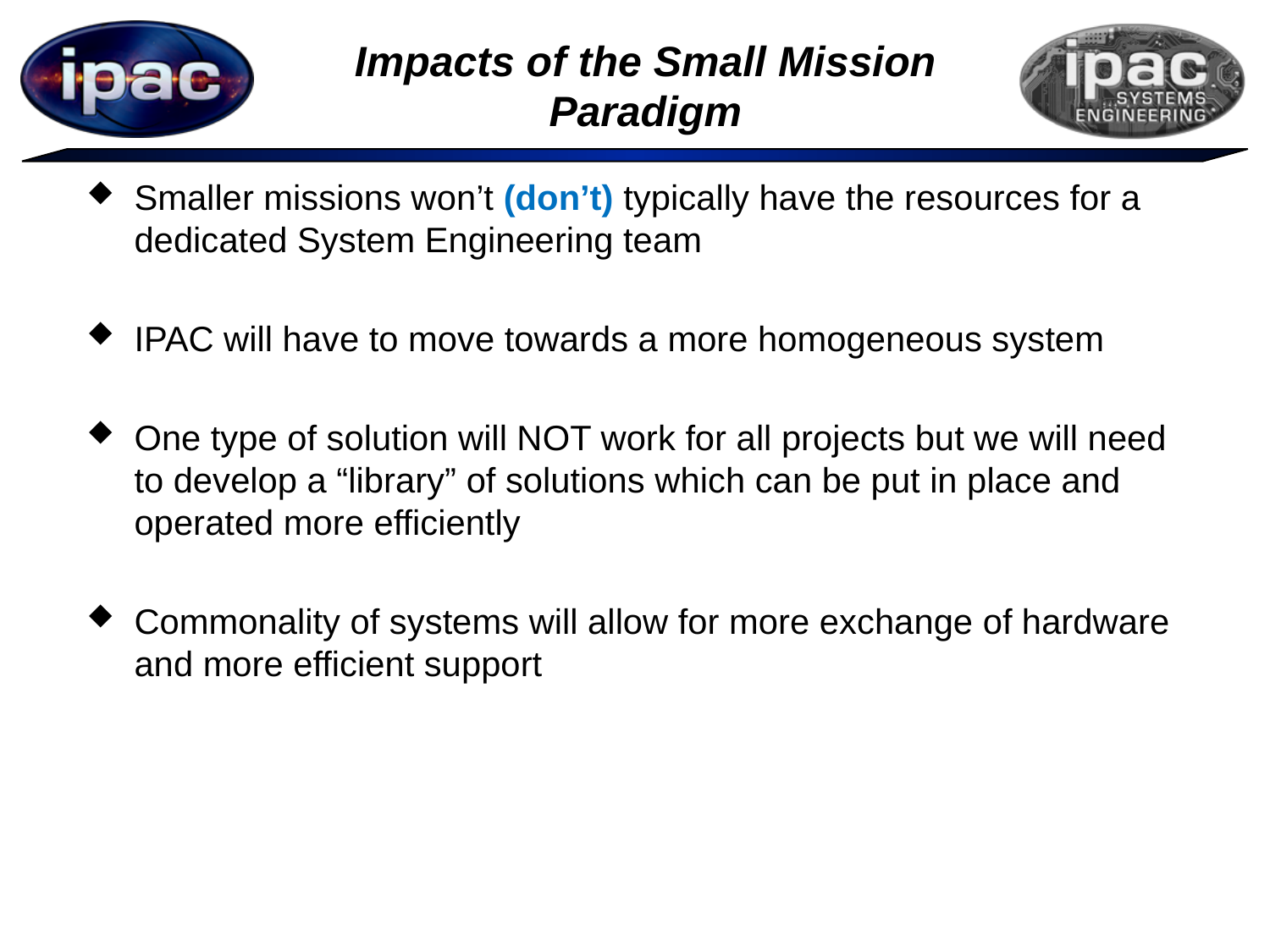

# Impacts of the Small Mission Paradigm
Smaller missions won’t (don’t) typically have the resources for a dedicated System Engineering team

IPAC will have to move towards a more homogeneous system

One type of solution will NOT work for all projects but we will need to develop a “library” of solutions which can be put in place and operated more efficiently

Commonality of systems will allow for more exchange of hardware and more efficient support